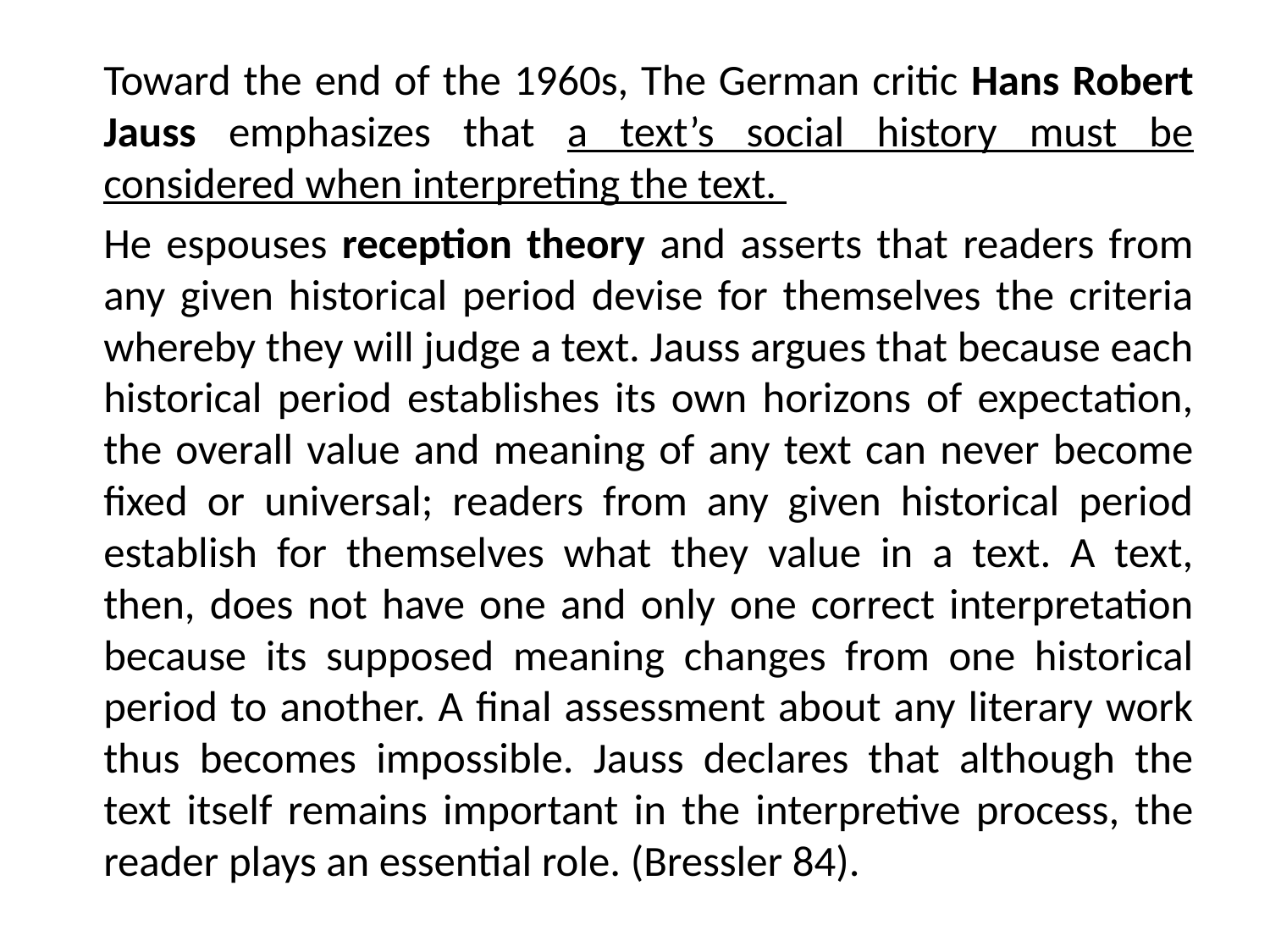

Toward the end of the 1960s, The German critic Hans Robert Jauss emphasizes that a text’s social history must be considered when interpreting the text.
	He espouses reception theory and asserts that readers from any given historical period devise for themselves the criteria whereby they will judge a text. Jauss argues that because each historical period establishes its own horizons of expectation, the overall value and meaning of any text can never become fixed or universal; readers from any given historical period establish for themselves what they value in a text. A text, then, does not have one and only one correct interpretation because its supposed meaning changes from one historical period to another. A final assessment about any literary work thus becomes impossible. Jauss declares that although the text itself remains important in the interpretive process, the reader plays an essential role. (Bressler 84).